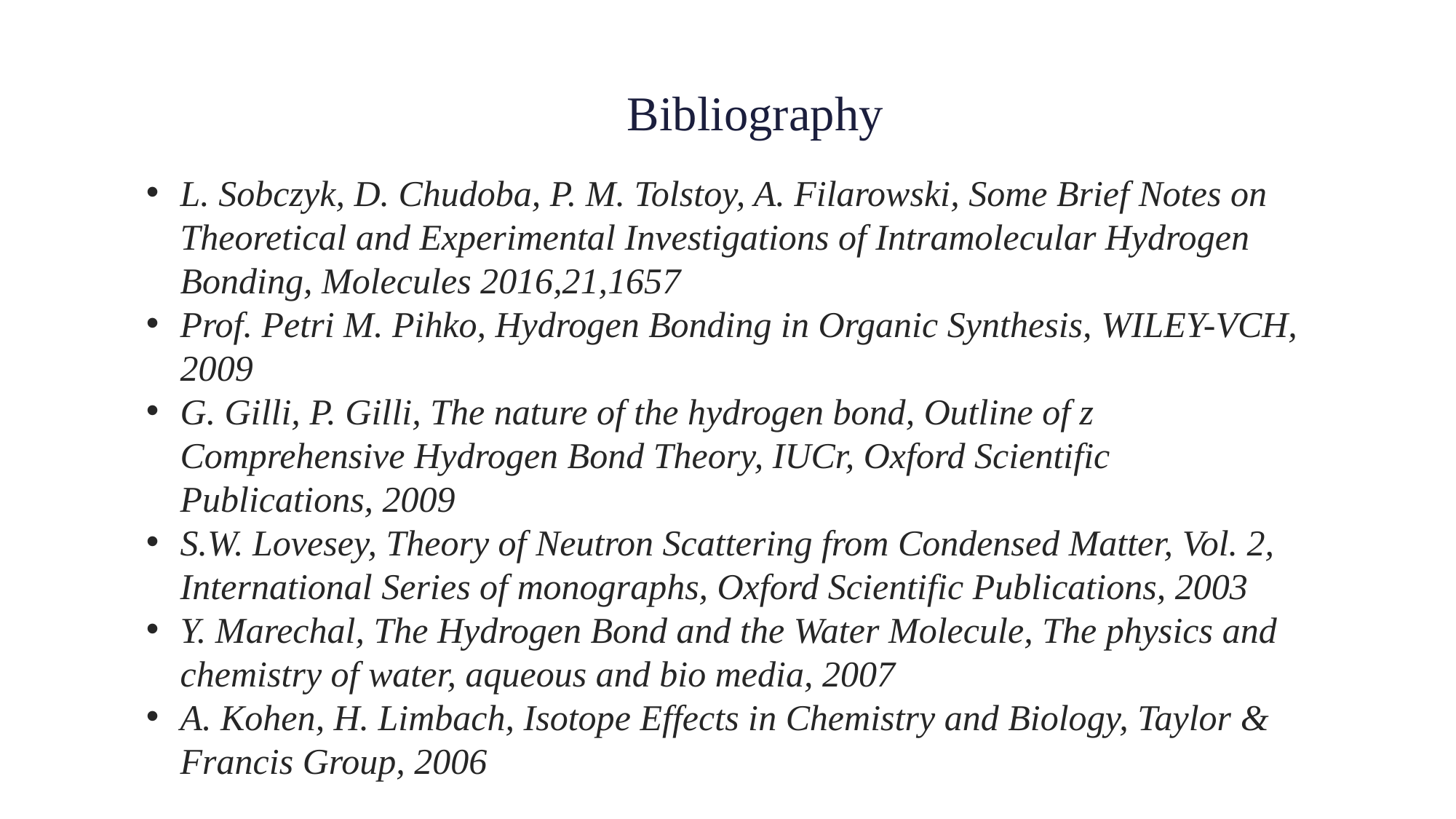

Bibliography
L. Sobczyk, D. Chudoba, P. M. Tolstoy, A. Filarowski, Some Brief Notes on Theoretical and Experimental Investigations of Intramolecular Hydrogen Bonding, Molecules 2016,21,1657
Prof. Petri M. Pihko, Hydrogen Bonding in Organic Synthesis, WILEY-VCH, 2009
G. Gilli, P. Gilli, The nature of the hydrogen bond, Outline of z Comprehensive Hydrogen Bond Theory, IUCr, Oxford Scientific Publications, 2009
S.W. Lovesey, Theory of Neutron Scattering from Condensed Matter, Vol. 2, International Series of monographs, Oxford Scientific Publications, 2003
Y. Marechal, The Hydrogen Bond and the Water Molecule, The physics and chemistry of water, aqueous and bio media, 2007
A. Kohen, H. Limbach, Isotope Effects in Chemistry and Biology, Taylor & Francis Group, 2006